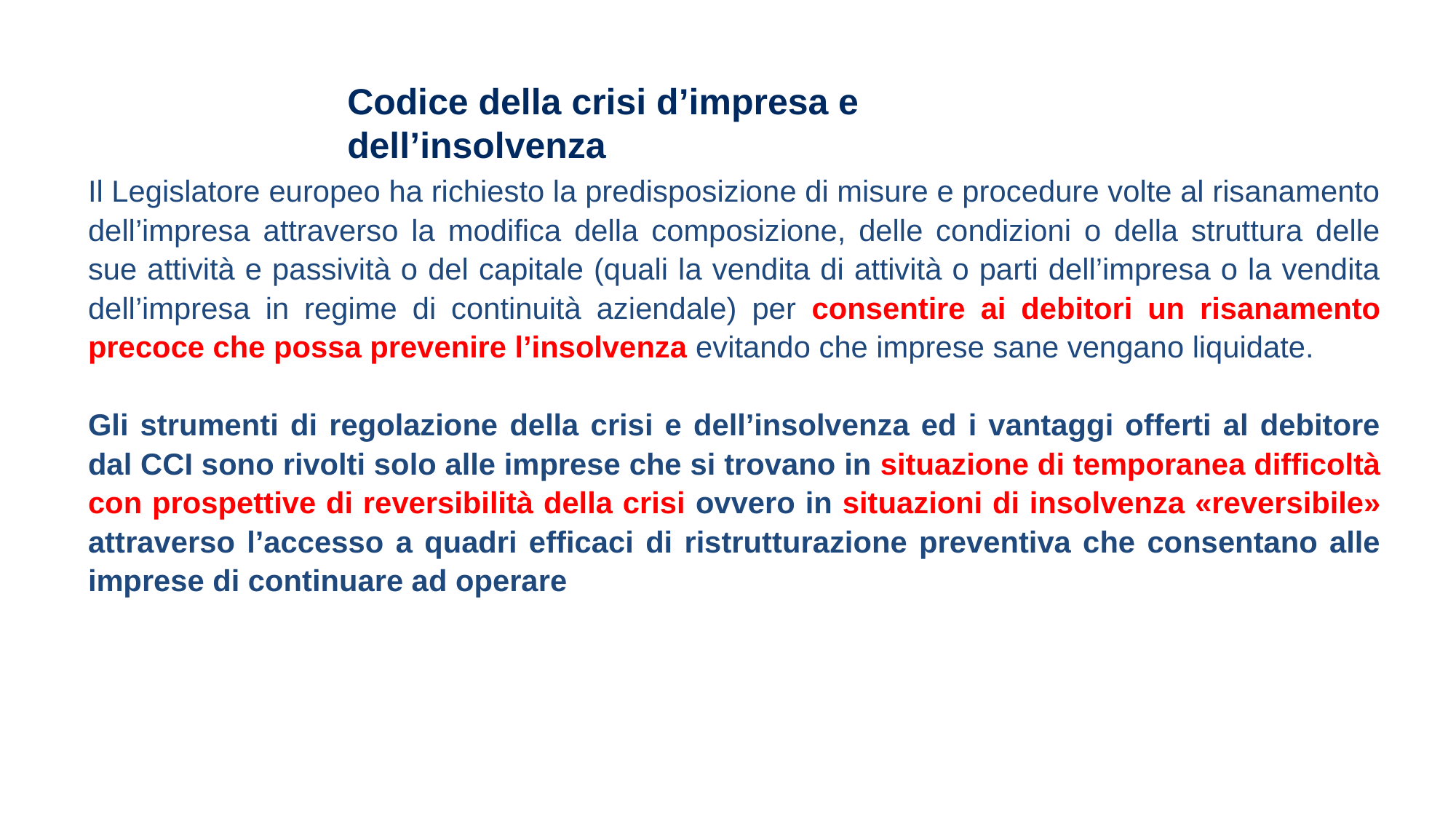

Codice della crisi d’impresa e dell’insolvenza
Il Legislatore europeo ha richiesto la predisposizione di misure e procedure volte al risanamento dell’impresa attraverso la modifica della composizione, delle condizioni o della struttura delle sue attività e passività o del capitale (quali la vendita di attività o parti dell’impresa o la vendita dell’impresa in regime di continuità aziendale) per consentire ai debitori un risanamento precoce che possa prevenire l’insolvenza evitando che imprese sane vengano liquidate.

Gli strumenti di regolazione della crisi e dell’insolvenza ed i vantaggi offerti al debitore dal CCI sono rivolti solo alle imprese che si trovano in situazione di temporanea difficoltà con prospettive di reversibilità della crisi ovvero in situazioni di insolvenza «reversibile» attraverso l’accesso a quadri efficaci di ristrutturazione preventiva che consentano alle imprese di continuare ad operare